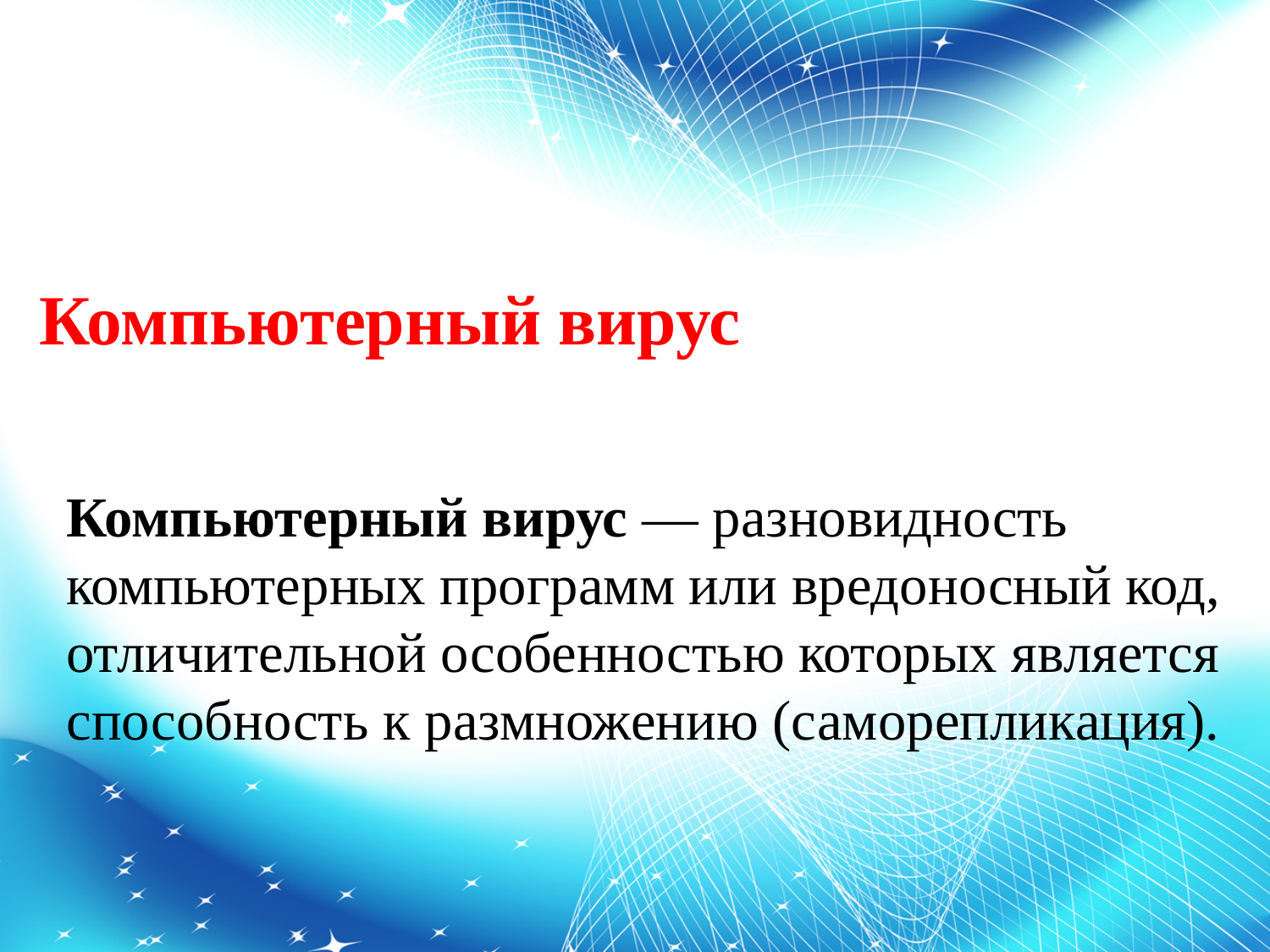

Компьютерный вирус
Компьютерный вирус — разновидность компьютерных программ или вредоносный код, отличительной особенностью которых является способность к размножению (саморепликация).